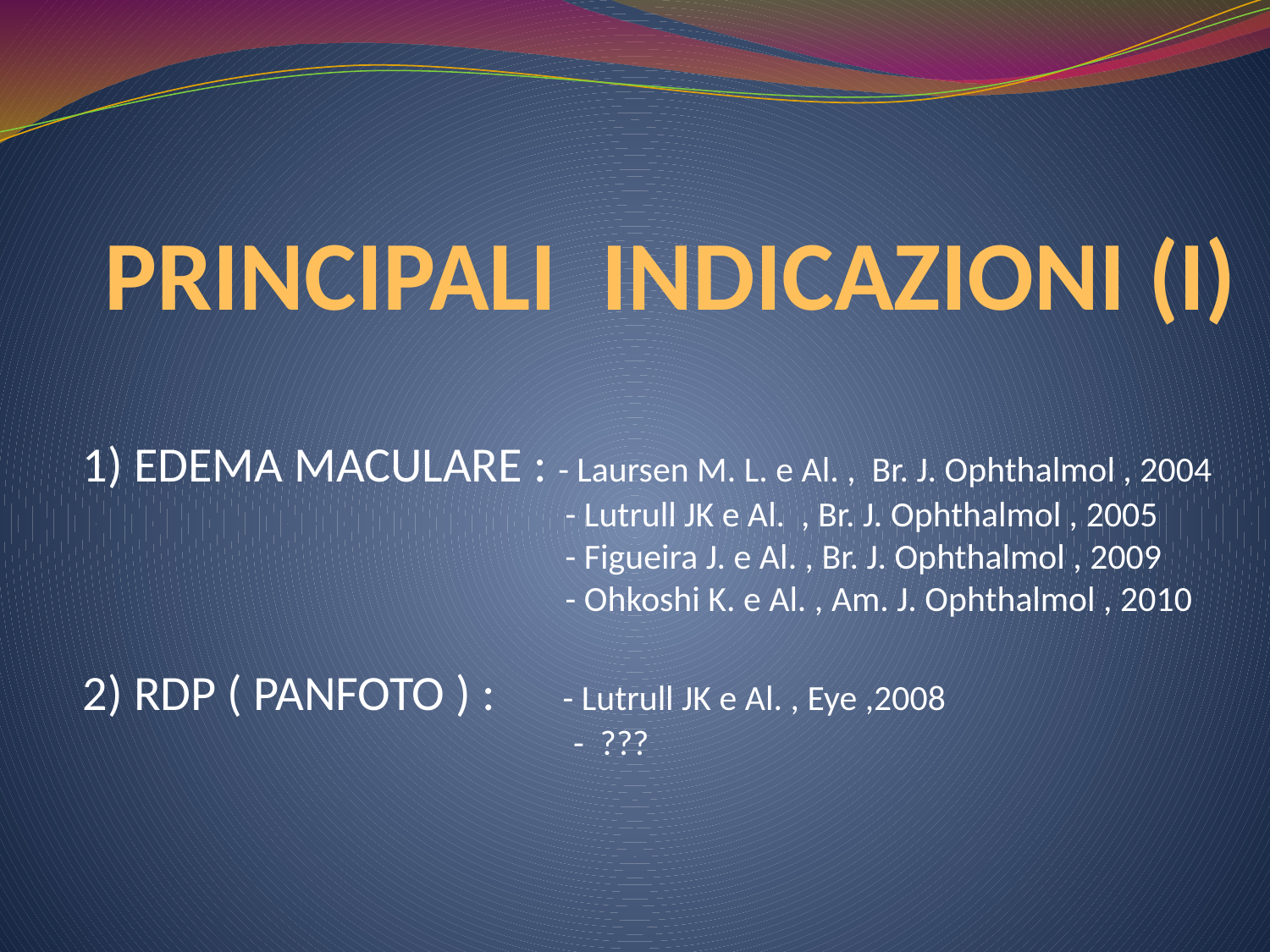

# PRINCIPALI  INDICAZIONI (I)
1) EDEMA MACULARE : - Laursen M. L. e Al. ,  Br. J. Ophthalmol , 2004
                                                            - Lutrull JK e Al.  , Br. J. Ophthalmol , 2005
                                                            - Figueira J. e Al. , Br. J. Ophthalmol , 2009
                                                            - Ohkoshi K. e Al. , Am. J. Ophthalmol , 2010

2) RDP ( PANFOTO ) :      - Lutrull JK e Al. , Eye ,2008
                                                             -  ???